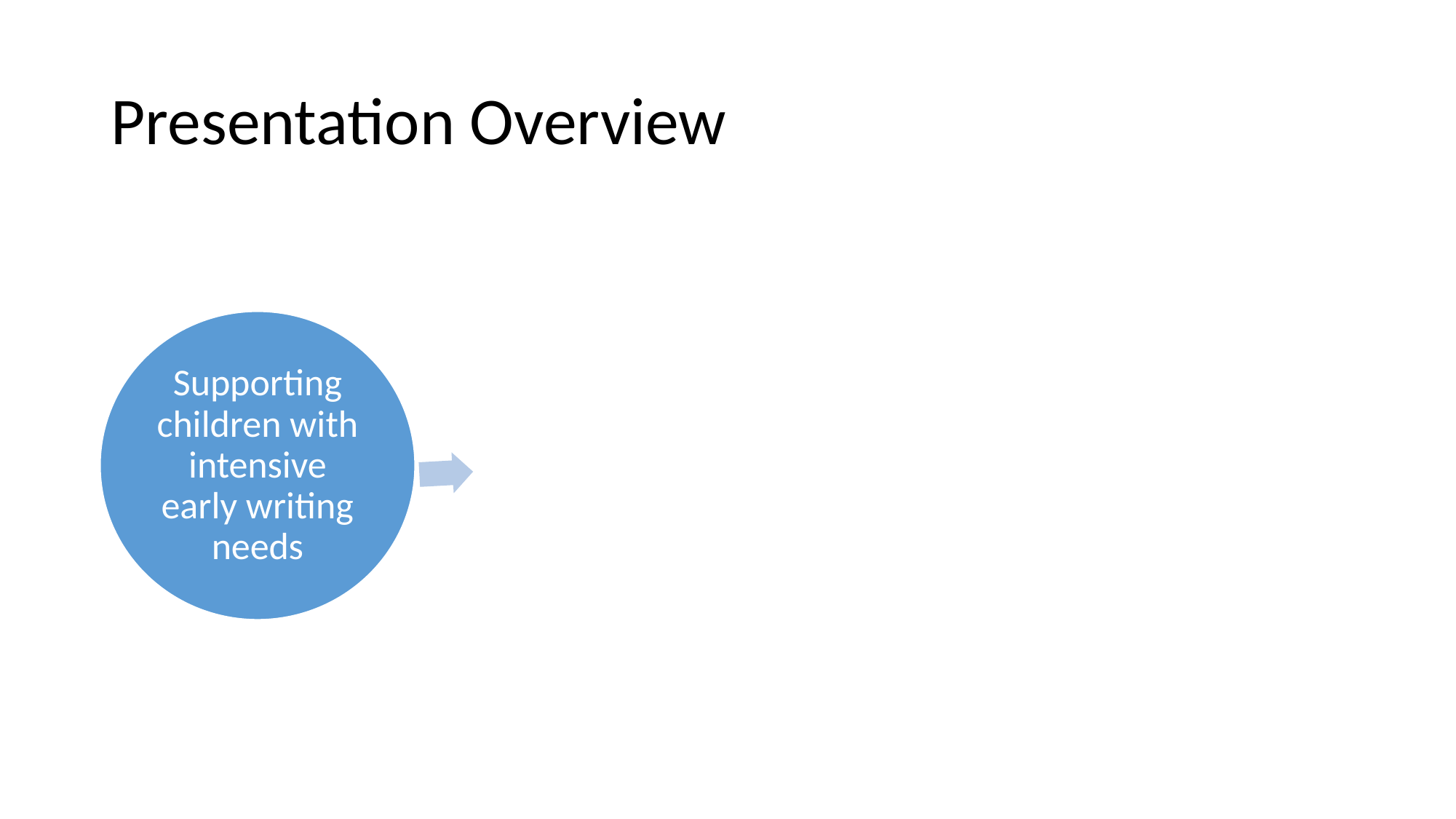

# Presentation Overview

Assessment

Instruction

Data-based decision making

Supporting children with intensive early writing needs